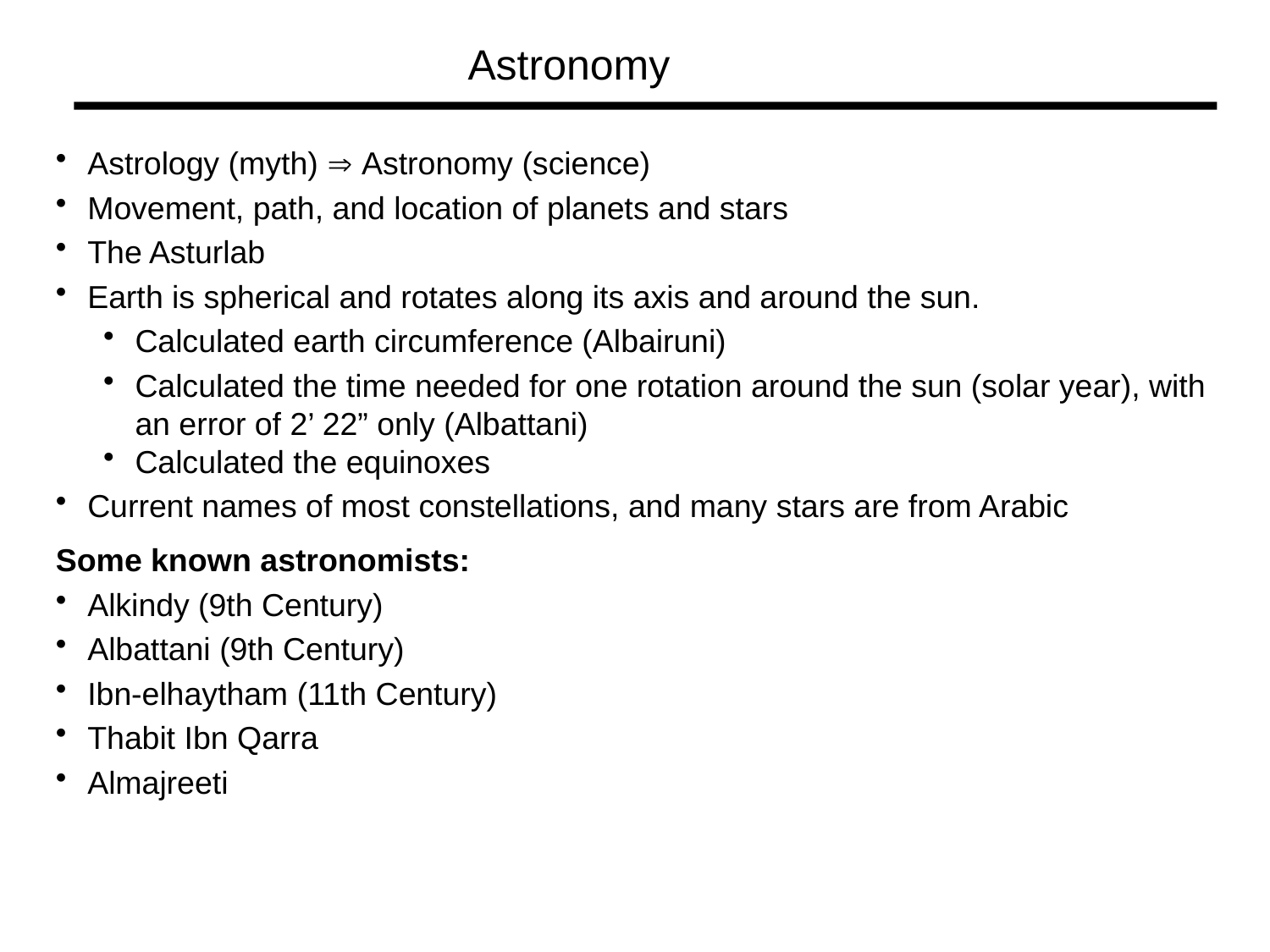

Astronomy

Astrology (myth) ⇒ Astronomy (science)
Movement, path, and location of planets and stars
The Asturlab
Earth is spherical and rotates along its axis and around the sun.
Calculated earth circumference (Albairuni)
Calculated the time needed for one rotation around the sun (solar year), with
 	an error of 2’ 22” only (Albattani)
Calculated the equinoxes
Current names of most constellations, and many stars are from Arabic
Some known astronomists:
Alkindy (9th Century)
Albattani (9th Century)
Ibn-elhaytham (11th Century)
Thabit Ibn Qarra
Almajreeti